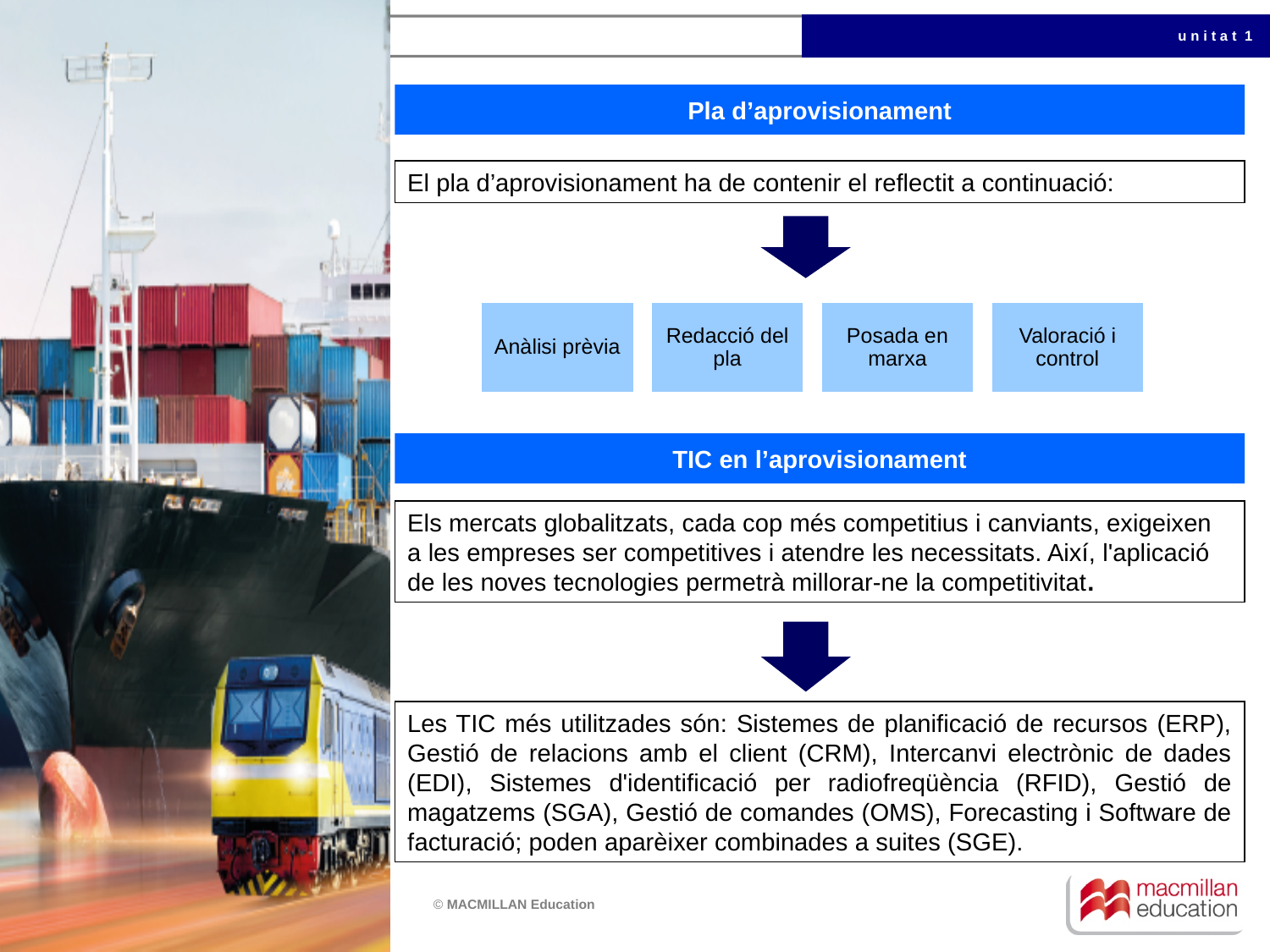

u n i t a t  1

Pla d’aprovisionament
El pla d’aprovisionament ha de contenir el reflectit a continuació:

Anàlisi prèvia
Redacció del pla
Posada en marxa
Valoració i control
TIC en l’aprovisionament
Els mercats globalitzats, cada cop més competitius i canviants, exigeixen a les empreses ser competitives i atendre les necessitats. Així, l'aplicació de les noves tecnologies permetrà millorar-ne la competitivitat.

Les TIC més utilitzades són: Sistemes de planificació de recursos (ERP), Gestió de relacions amb el client (CRM), Intercanvi electrònic de dades (EDI), Sistemes d'identificació per radiofreqüència (RFID), Gestió de magatzems (SGA), Gestió de comandes (OMS), Forecasting i Software de facturació; poden aparèixer combinades a suites (SGE).